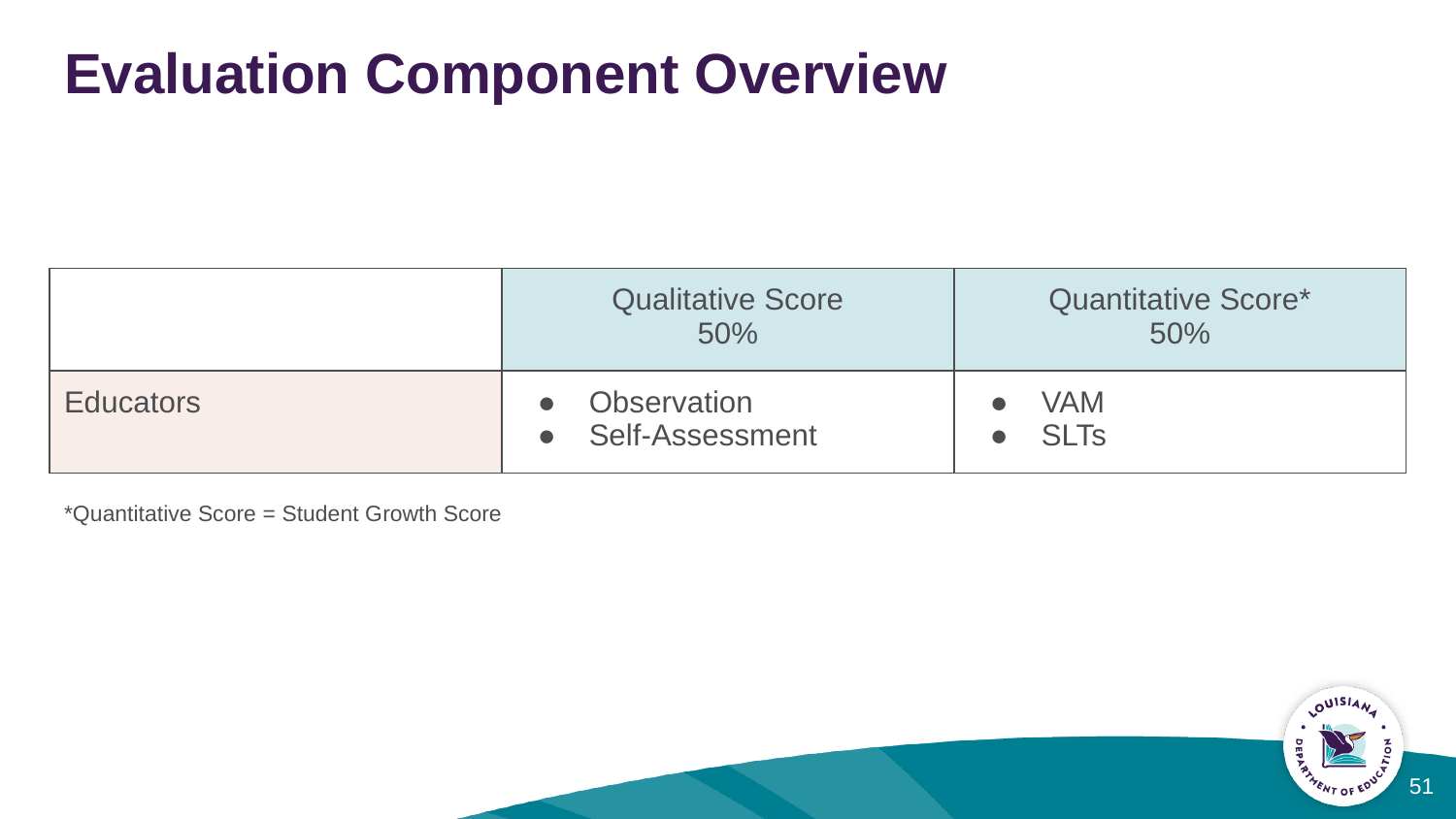

# Evaluation Component Overview

*Quantitative Score = Student Growth Score

|  | Qualitative Score 50% | Quantitative Score\* 50% |
| --- | --- | --- |
| Educators | Observation Self-Assessment | VAM SLTs |
51